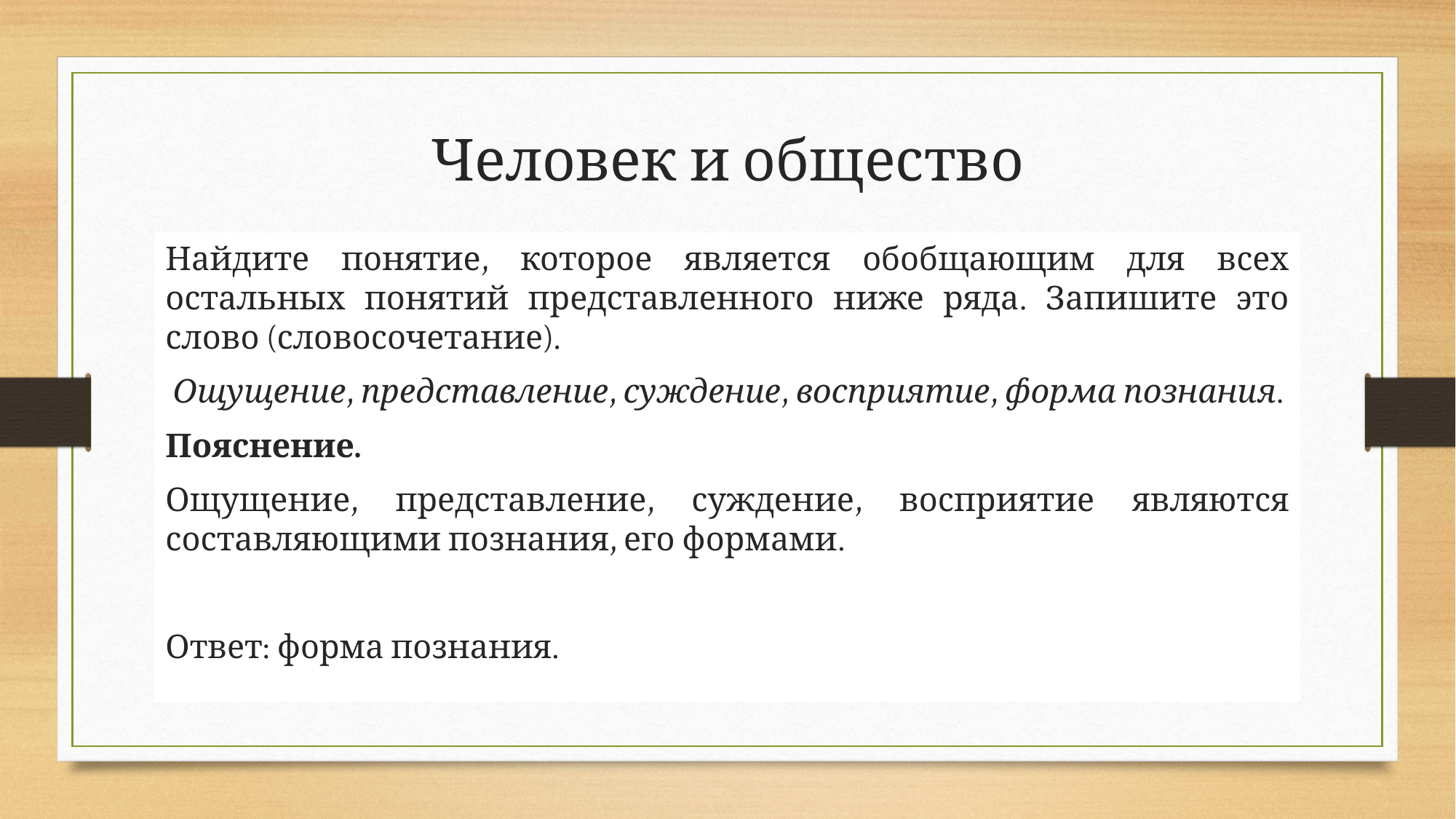

# Человек и общество
Найдите понятие, которое является обобщающим для всех остальных понятий представленного ниже ряда. Запишите это слово (словосочетание).
 Ощущение, представление, суждение, восприятие, форма познания.
Пояснение.
Ощущение, представление, суждение, восприятие являются составляющими познания, его формами.

Ответ: форма познания.